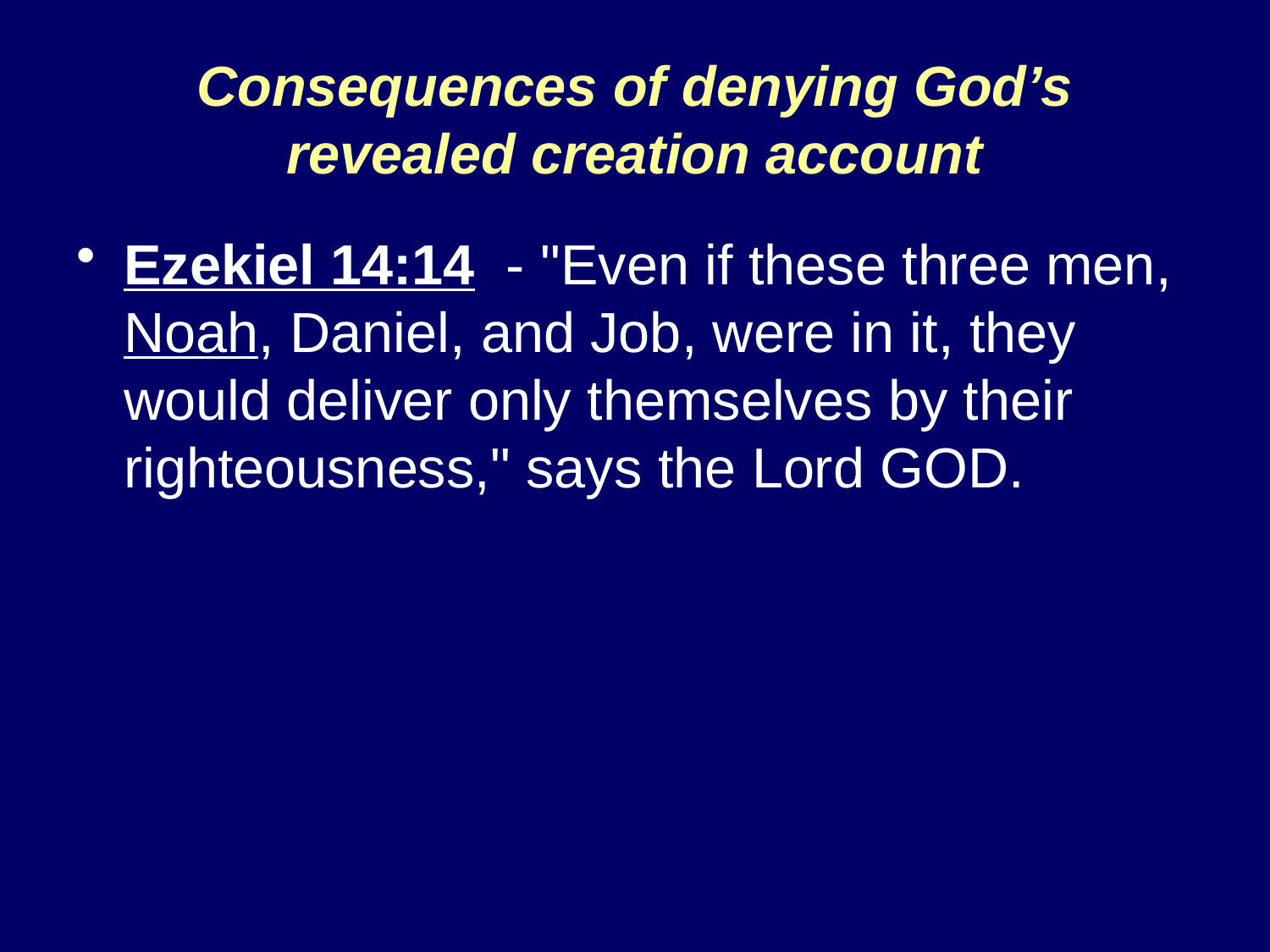

# Consequences of denying God’s revealed creation account
Ezekiel 14:14  - "Even if these three men, Noah, Daniel, and Job, were in it, they would deliver only themselves by their righteousness," says the Lord GOD.